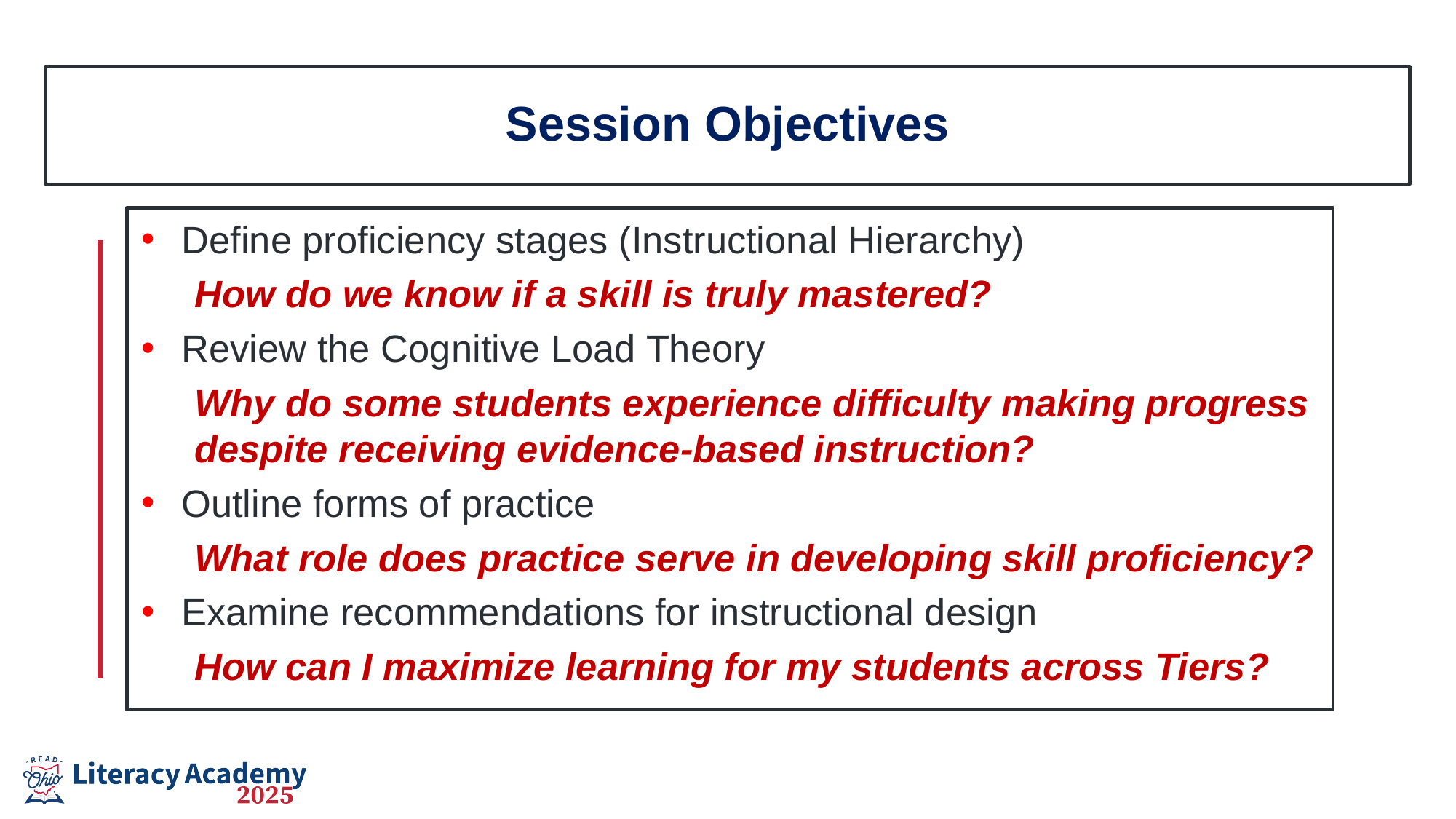

# Session Objectives
Define proficiency stages (Instructional Hierarchy)
How do we know if a skill is truly mastered?
Review the Cognitive Load Theory
Why do some students experience difficulty making progress despite receiving evidence-based instruction?
Outline forms of practice
What role does practice serve in developing skill proficiency?
Examine recommendations for instructional design
How can I maximize learning for my students across Tiers?